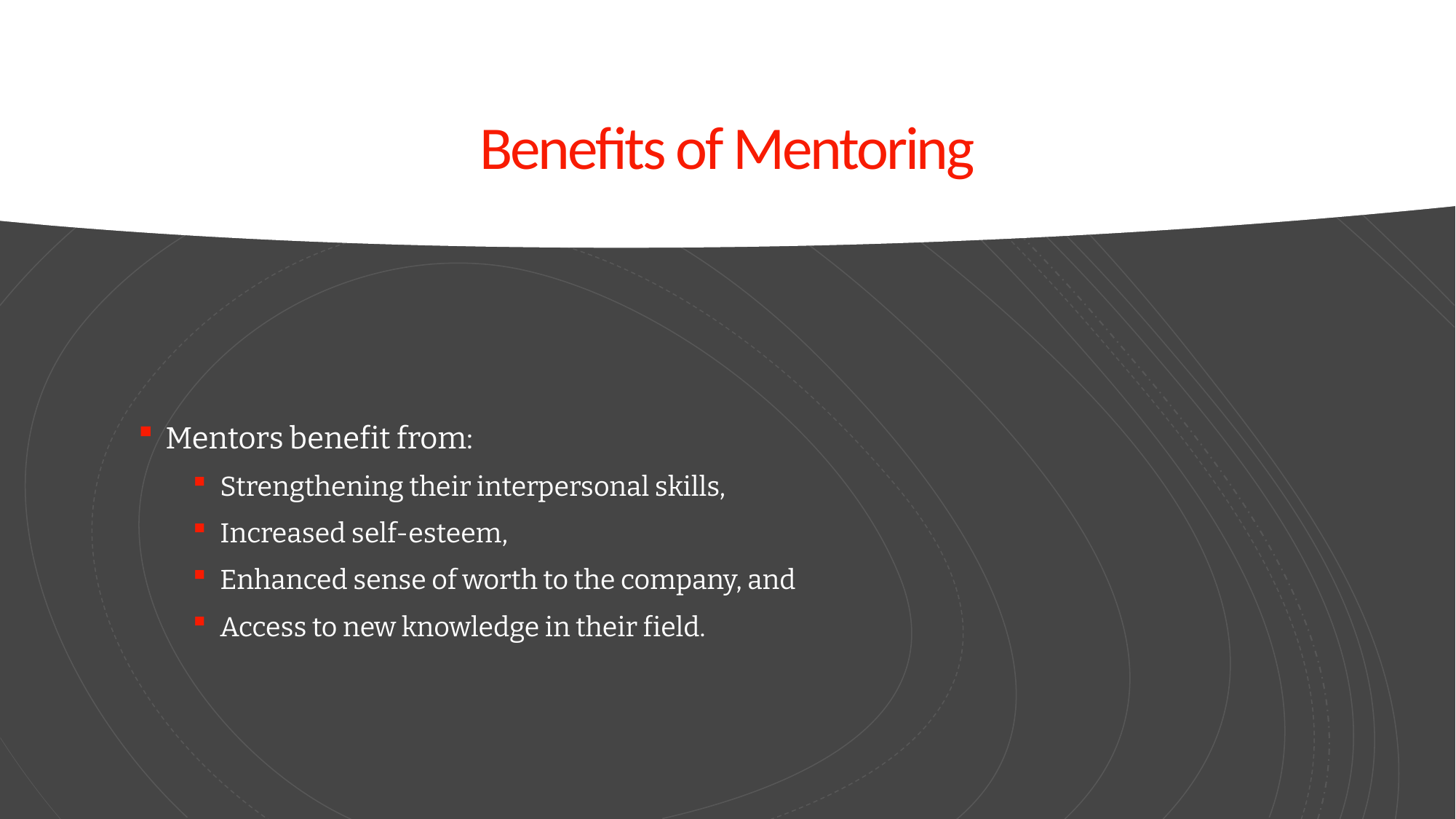

# Benefits of Mentoring
Mentors benefit from:
Strengthening their interpersonal skills,
Increased self-esteem,
Enhanced sense of worth to the company, and
Access to new knowledge in their field.